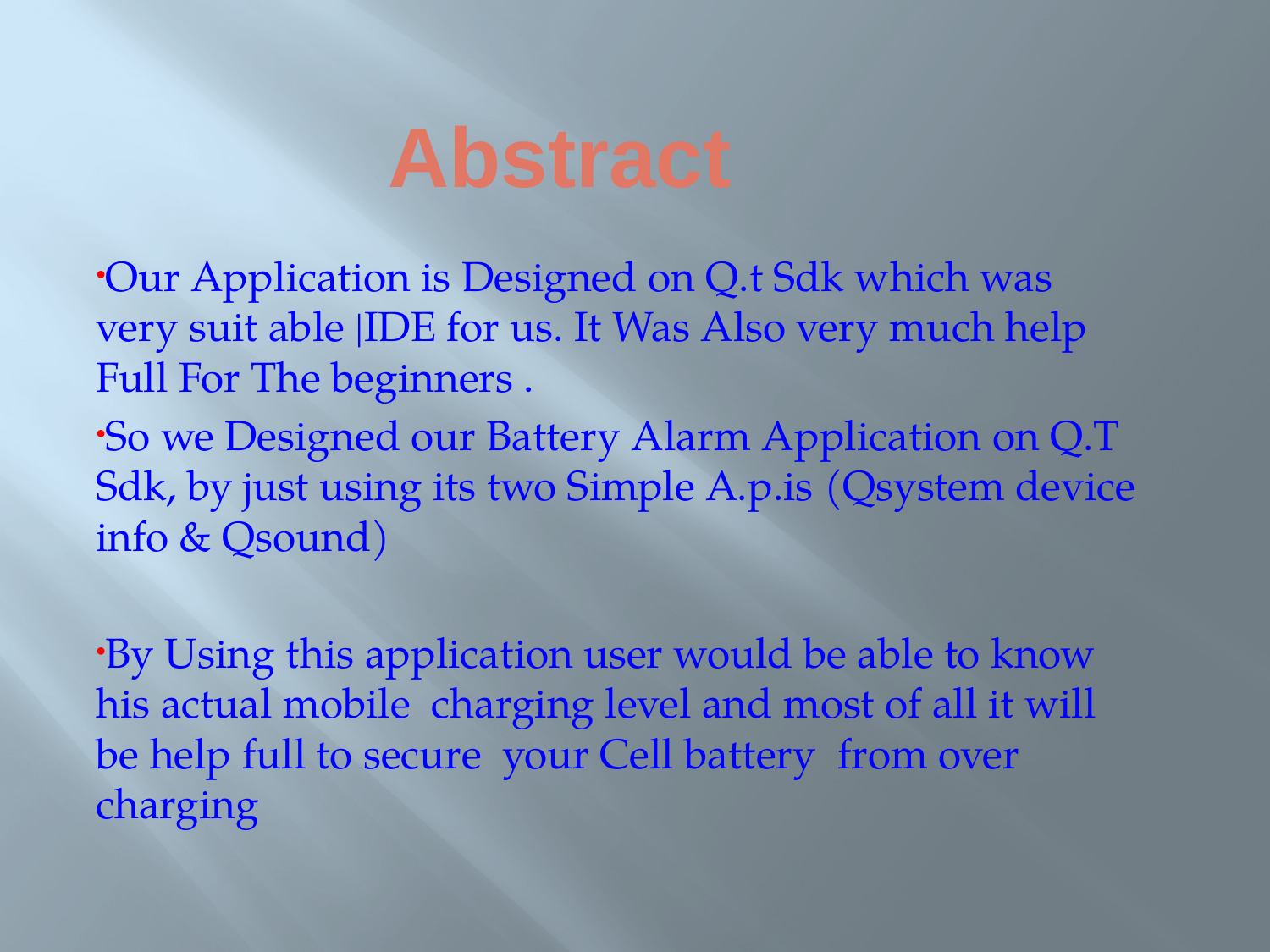

# Abstract
Our Application is Designed on Q.t Sdk which was very suit able |IDE for us. It Was Also very much help Full For The beginners .
So we Designed our Battery Alarm Application on Q.T Sdk, by just using its two Simple A.p.is (Qsystem device info & Qsound)

By Using this application user would be able to know his actual mobile  charging level and most of all it will be help full to secure  your Cell battery  from over charging